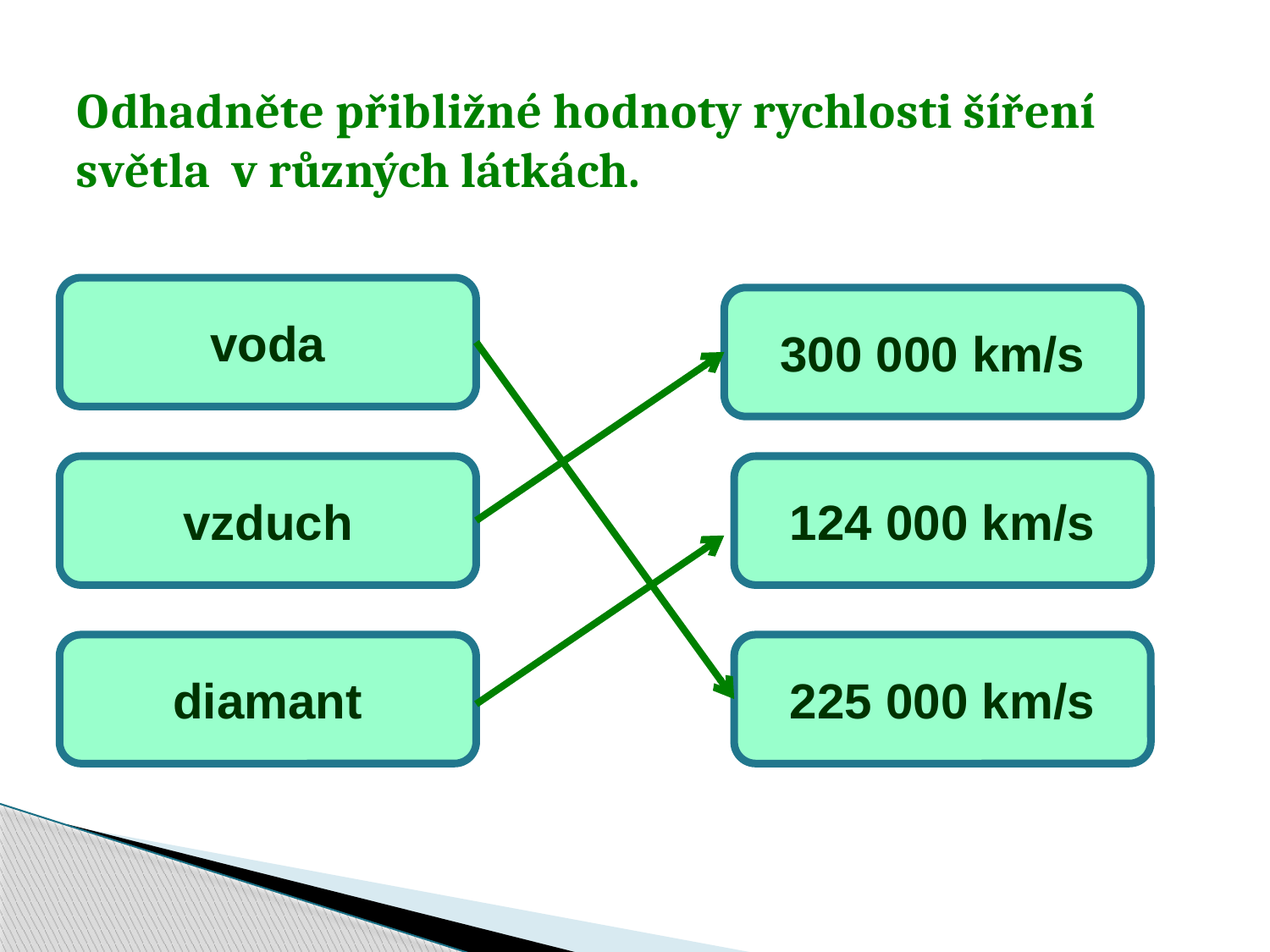

# Odhadněte přibližné hodnoty rychlosti šíření světla  v různých látkách.
voda
300 000 km/s
vzduch
124 000 km/s
diamant
225 000 km/s